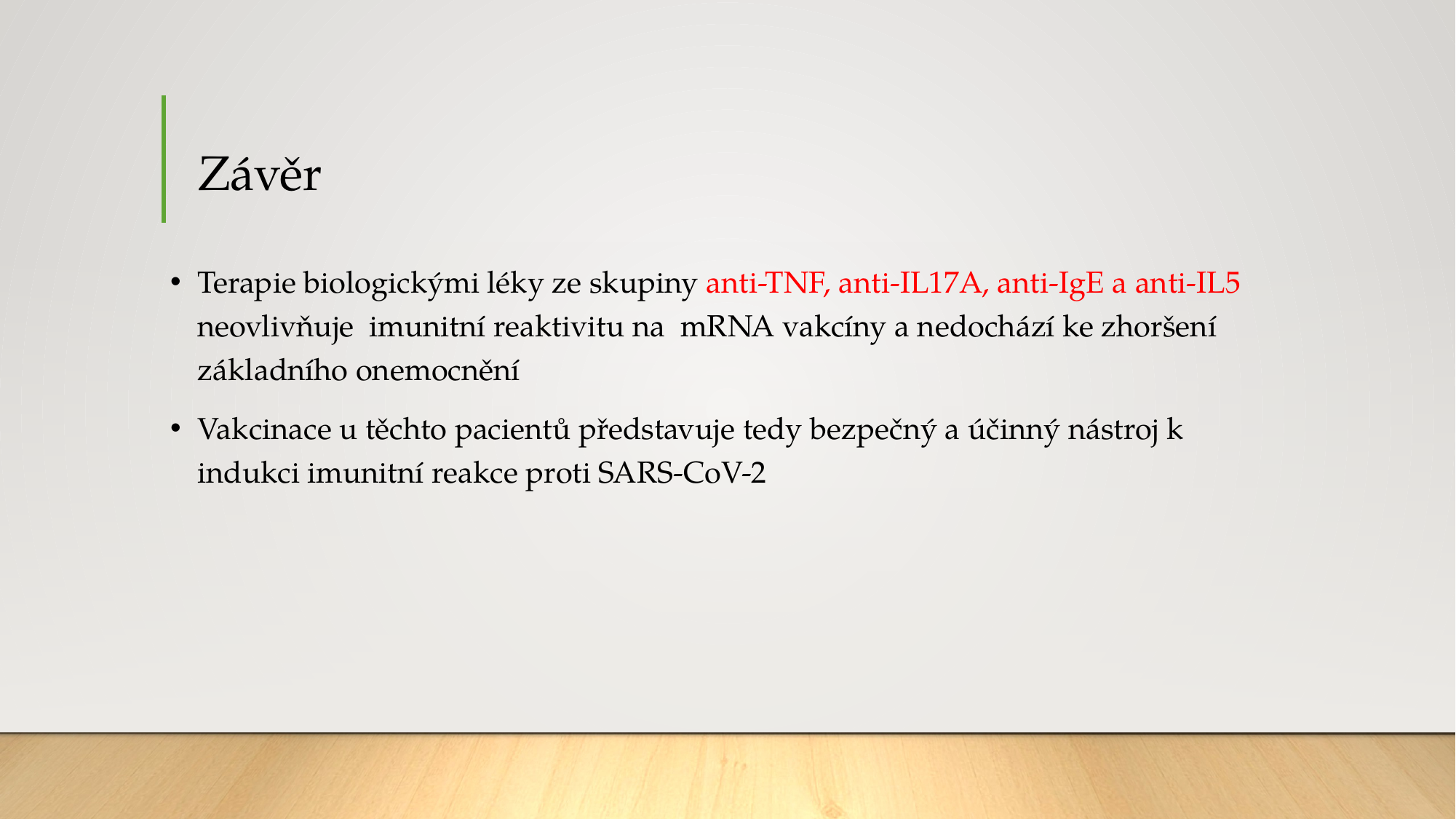

# Závěr
Terapie biologickými léky ze skupiny anti-TNF, anti-IL17A, anti-IgE a anti-IL5  neovlivňuje  imunitní reaktivitu na  mRNA vakcíny a nedochází ke zhoršení základního onemocnění
Vakcinace u těchto pacientů představuje tedy bezpečný a účinný nástroj k indukci imunitní reakce proti SARS-CoV-2